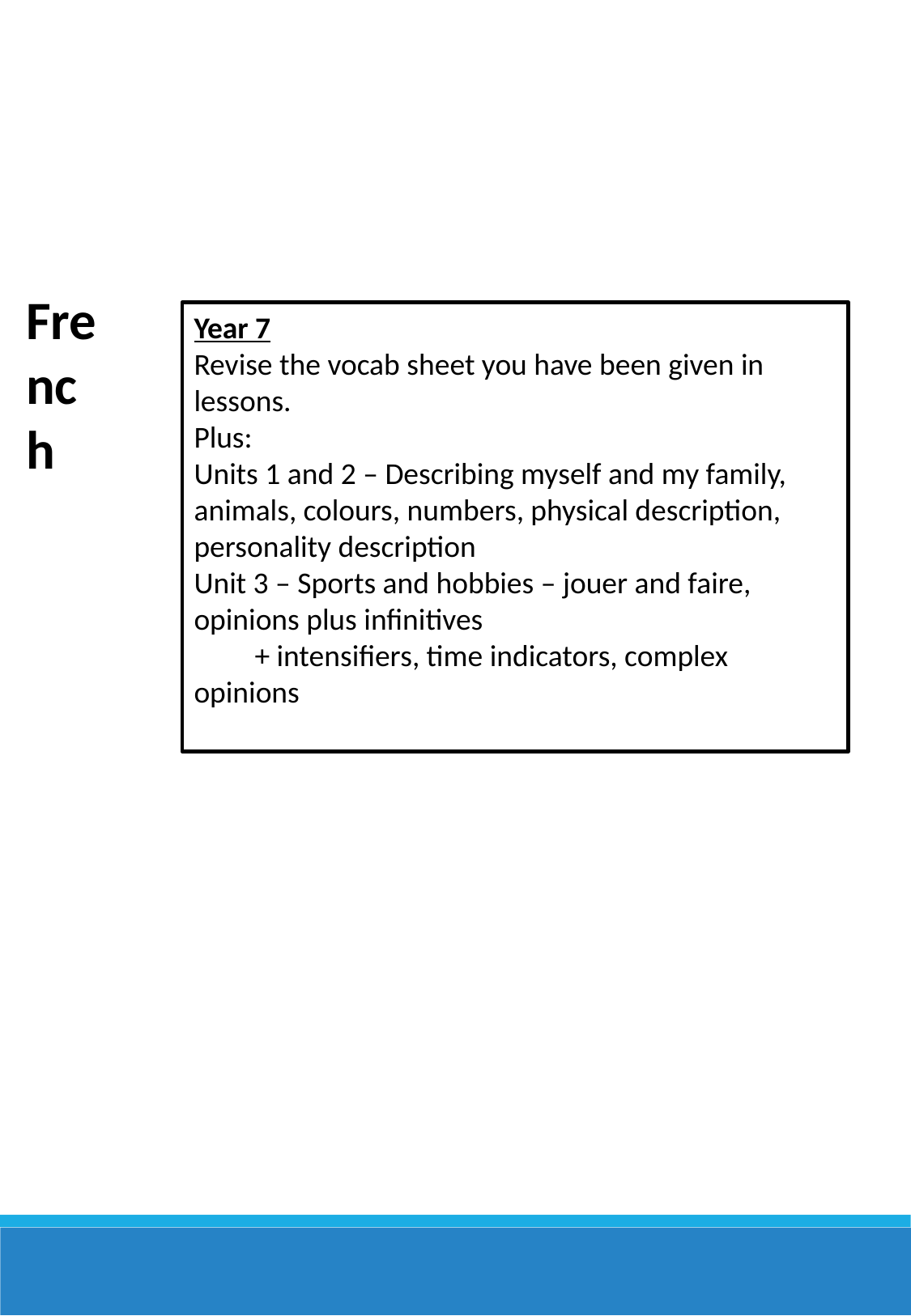

French
Year 7
Revise the vocab sheet you have been given in lessons.
Plus:
Units 1 and 2 – Describing myself and my family, animals, colours, numbers, physical description, personality description
Unit 3 – Sports and hobbies – jouer and faire, opinions plus infinitives
+ intensifiers, time indicators, complex opinions